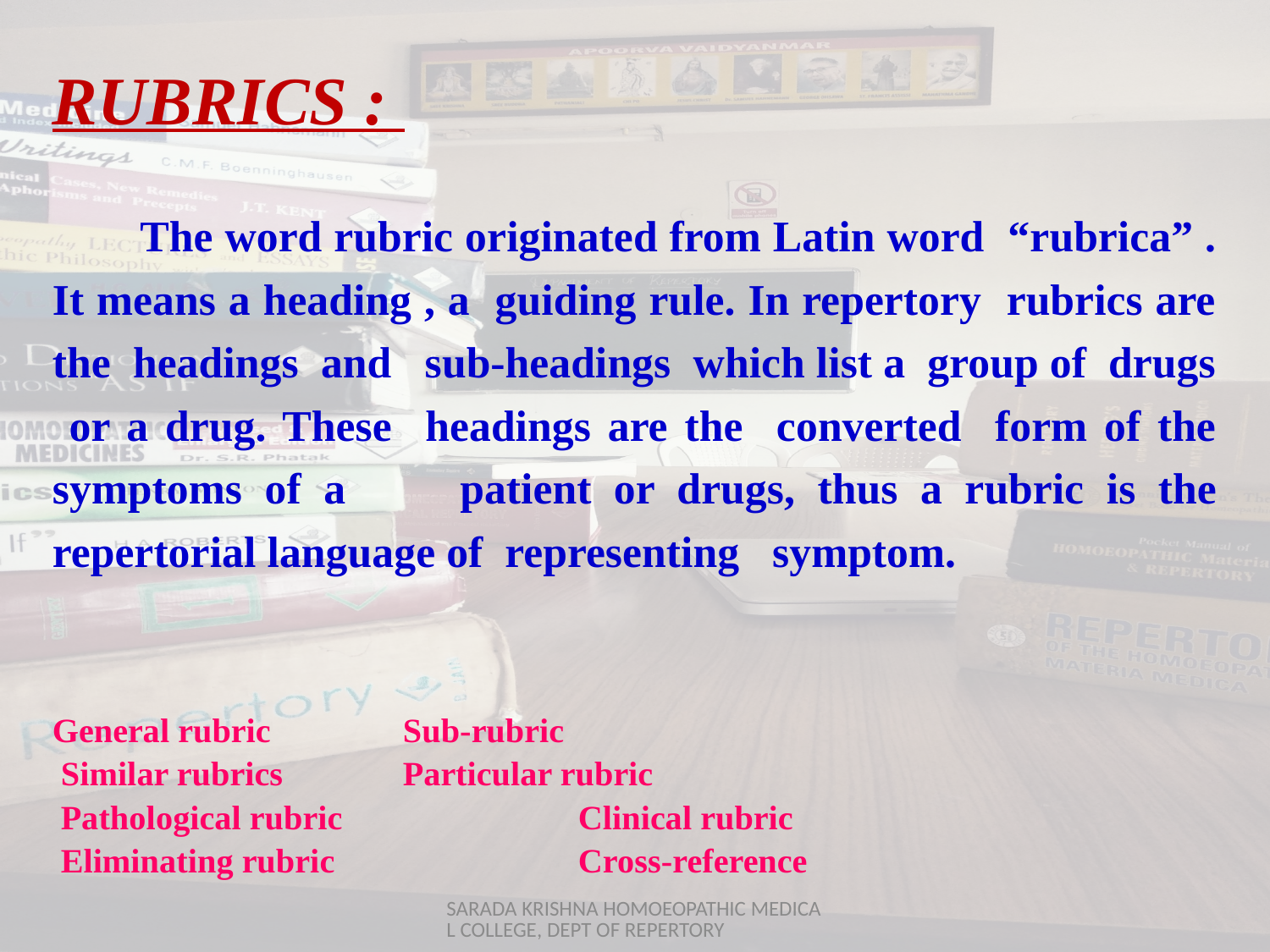

RUBRICS :

	The word rubric originated from Latin word  “rubrica” . It means a heading , a  guiding rule. In repertory  rubrics are the  headings  and   sub-headings  which list a  group of  drugs  or a drug. These  headings are the  converted  form of the symptoms of a 	 patient or drugs, thus a rubric is the repertorial language of  representing   symptom.

General rubric		 		Sub-rubric
 Similar rubrics		 	Particular rubric
 Pathological rubric	 		Clinical rubric
 Eliminating rubric	 		Cross-reference

SARADA KRISHNA HOMOEOPATHIC MEDICAL COLLEGE, DEPT OF REPERTORY